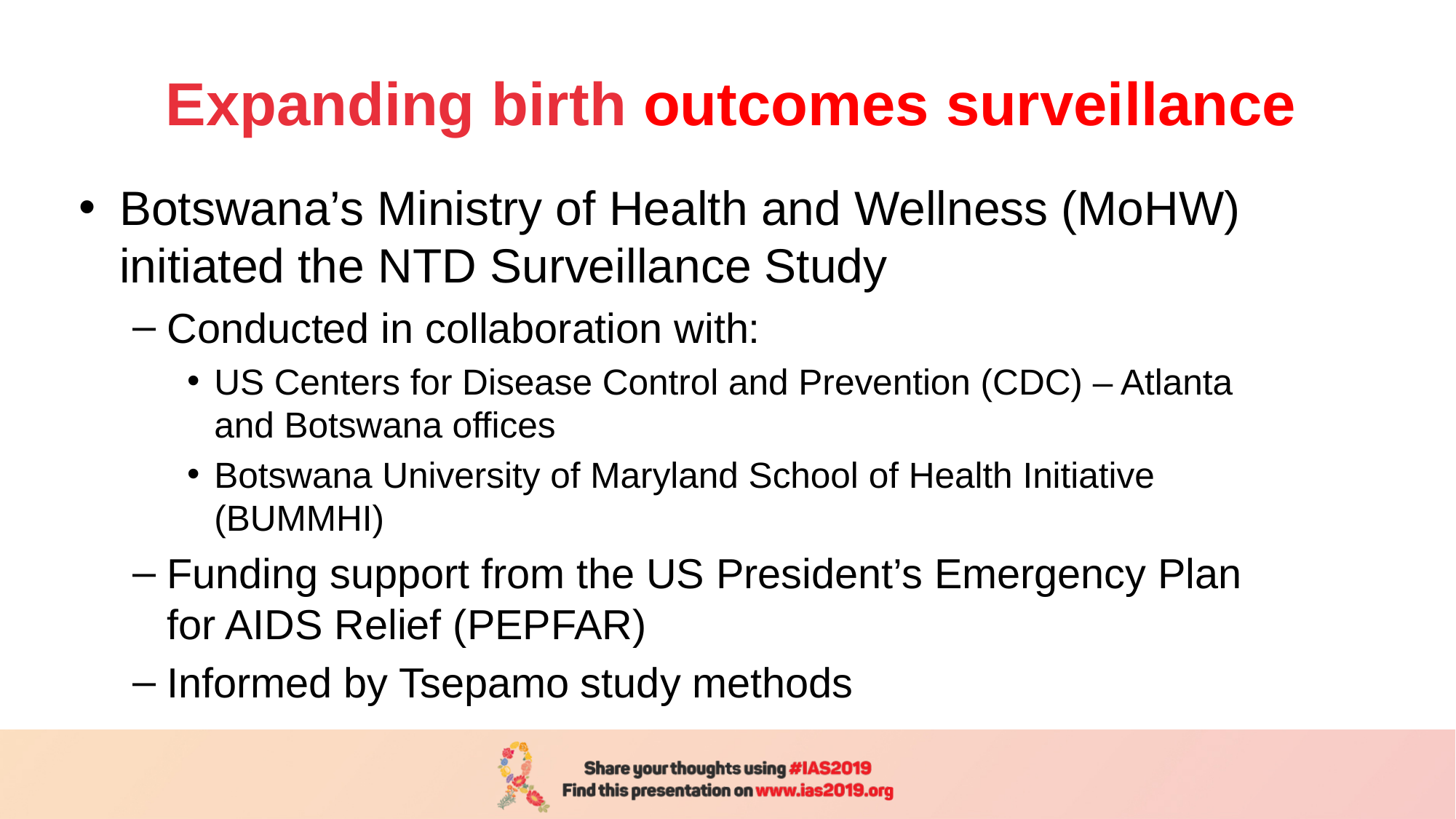

# Expanding birth outcomes surveillance
Botswana’s Ministry of Health and Wellness (MoHW) initiated the NTD Surveillance Study
Conducted in collaboration with:
US Centers for Disease Control and Prevention (CDC) – Atlanta and Botswana offices
Botswana University of Maryland School of Health Initiative (BUMMHI)
Funding support from the US President’s Emergency Plan for AIDS Relief (PEPFAR)
Informed by Tsepamo study methods